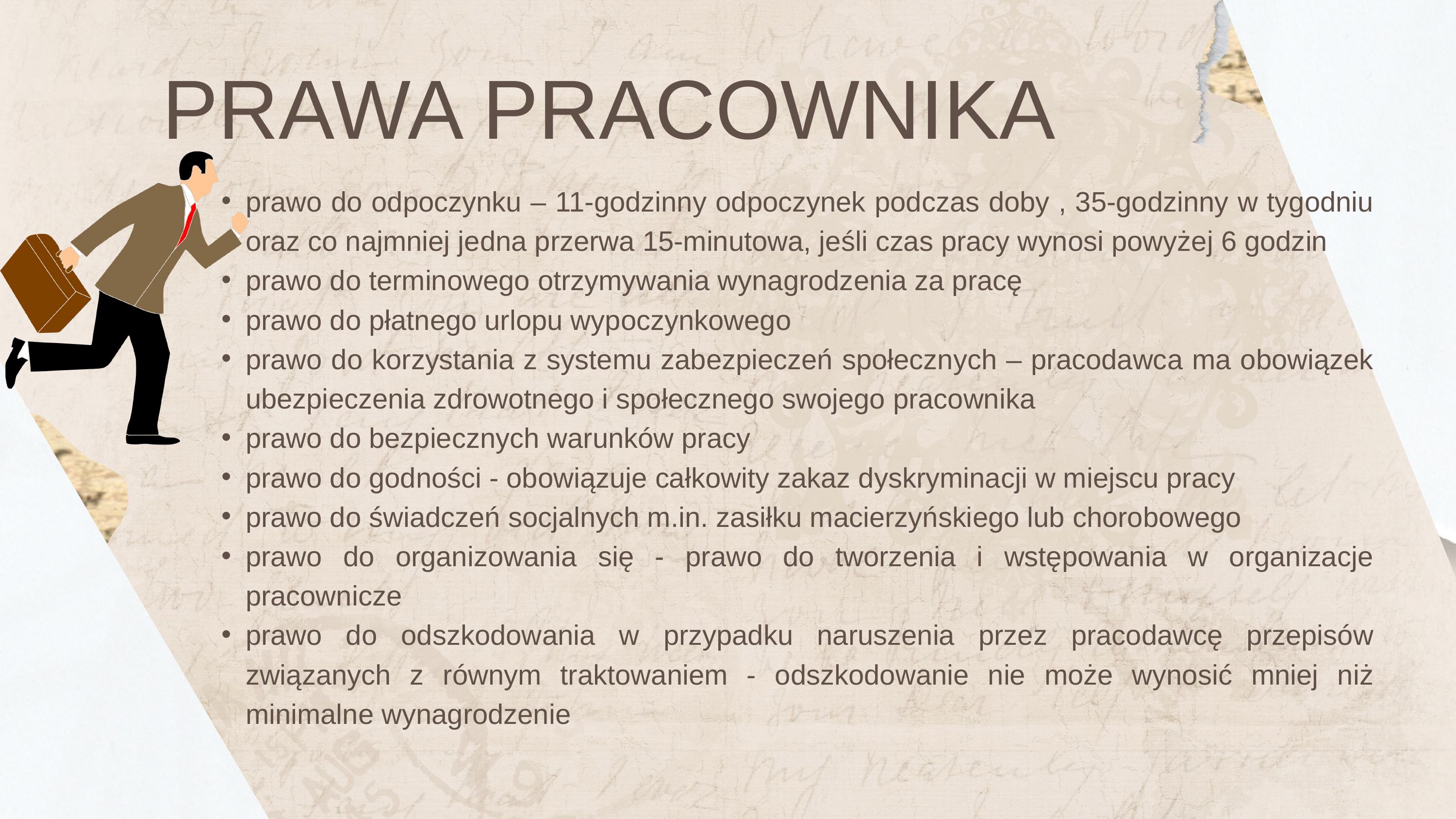

PRAWA PRACOWNIKA

prawo do odpoczynku – 11-godzinny odpoczynek podczas doby , 35-godzinny w tygodniu oraz co najmniej jedna przerwa 15-minutowa, jeśli czas pracy wynosi powyżej 6 godzin
prawo do terminowego otrzymywania wynagrodzenia za pracę
prawo do płatnego urlopu wypoczynkowego
prawo do korzystania z systemu zabezpieczeń społecznych – pracodawca ma obowiązek ubezpieczenia zdrowotnego i społecznego swojego pracownika
prawo do bezpiecznych warunków pracy
prawo do godności - obowiązuje całkowity zakaz dyskryminacji w miejscu pracy
prawo do świadczeń socjalnych m.in. zasiłku macierzyńskiego lub chorobowego
prawo do organizowania się - prawo do tworzenia i wstępowania w organizacje pracownicze
prawo do odszkodowania w przypadku naruszenia przez pracodawcę przepisów związanych z równym traktowaniem - odszkodowanie nie może wynosić mniej niż minimalne wynagrodzenie